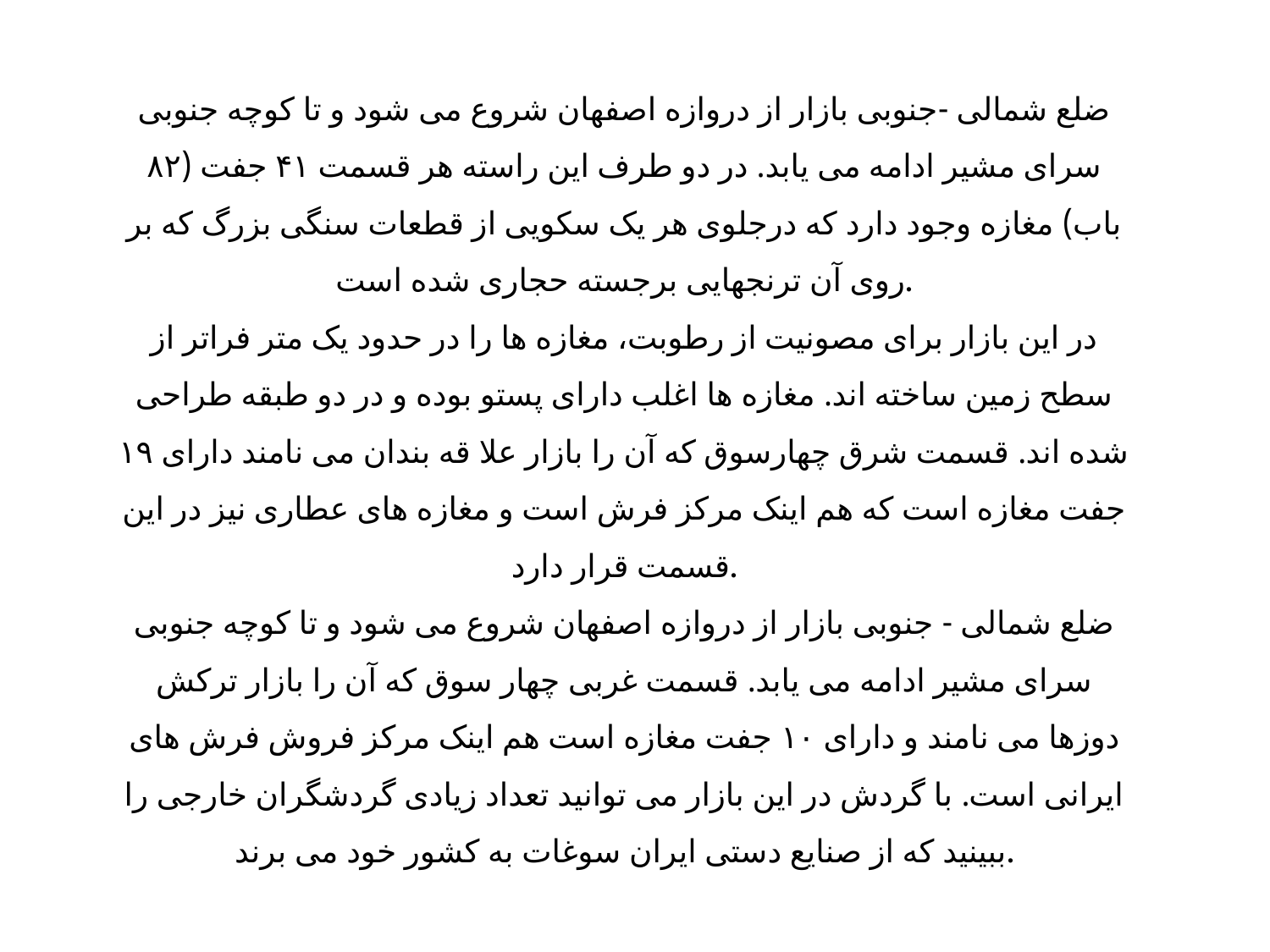

ضلع شمالی -جنوبی بازار از دروازه اصفهان شروع می شود و تا کوچه جنوبی سرای مشیر ادامه می یابد. در دو طرف این راسته هر قسمت ۴۱ جفت (۸۲ باب) مغازه وجود دارد که درجلوی هر یک سکویی از قطعات سنگی بزرگ که بر روی آن ترنجهایی برجسته حجاری شده است.
در این بازار برای مصونیت از رطوبت، مغازه ها را در حدود یک متر فراتر از سطح زمین ساخته اند. مغازه ها اغلب دارای پستو بوده و در دو طبقه طراحی شده اند. قسمت شرق چهارسوق که آن را بازار علا قه بندان می نامند دارای ۱۹ جفت مغازه است که هم اینک مرکز فرش است و مغازه های عطاری نیز در این قسمت قرار دارد.
ضلع شمالی - جنوبی بازار از دروازه اصفهان شروع می شود و تا کوچه جنوبی سرای مشیر ادامه می یابد. قسمت غربی چهار سوق که آن را بازار ترکش دوزها می نامند و دارای ۱۰ جفت مغازه است هم اینک مرکز فروش فرش های ایرانی است. با گردش در این بازار می توانید تعداد زیادی گردشگران خارجی را ببینید که از صنایع دستی ایران سوغات به کشور خود می برند.
24